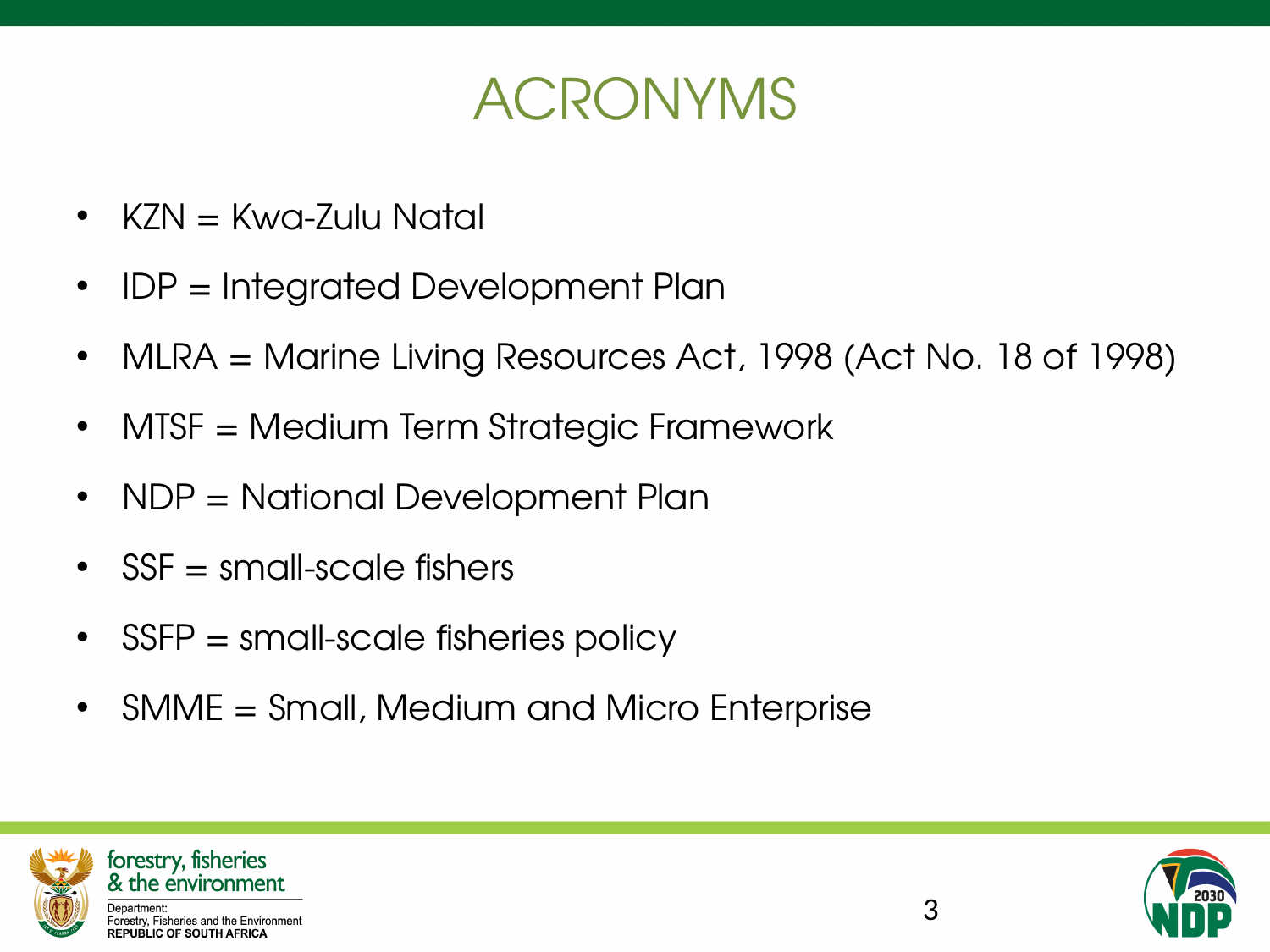

# ACRONYMS
KZN = Kwa-Zulu Natal
IDP = Integrated Development Plan
MLRA = Marine Living Resources Act, 1998 (Act No. 18 of 1998)
MTSF = Medium Term Strategic Framework
NDP = National Development Plan
SSF = small-scale fishers
SSFP = small-scale fisheries policy
SMME = Small, Medium and Micro Enterprise
3